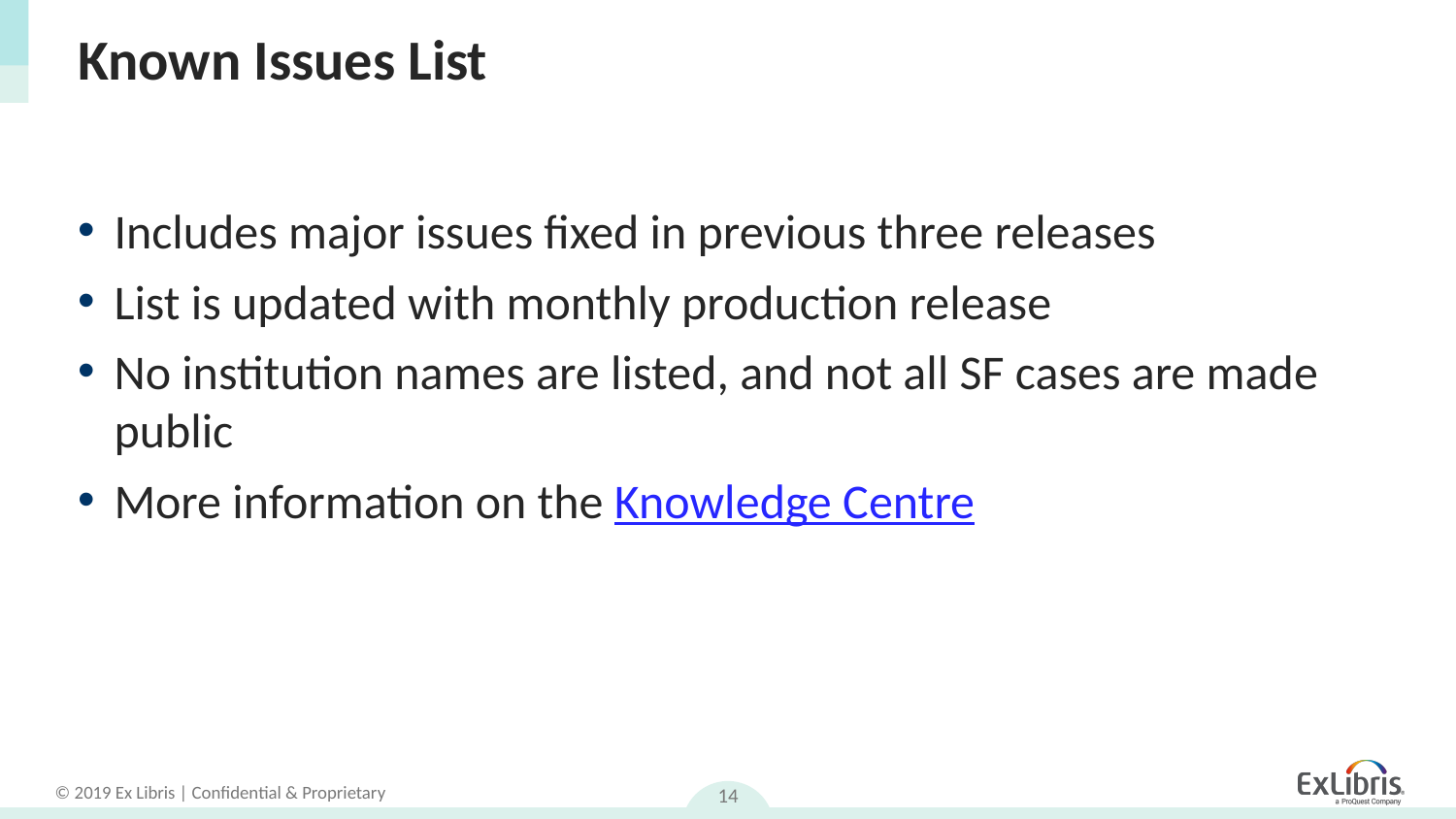

# Known Issues List

Includes major issues fixed in previous three releases
List is updated with monthly production release
No institution names are listed, and not all SF cases are made public
More information on the Knowledge Centre

14